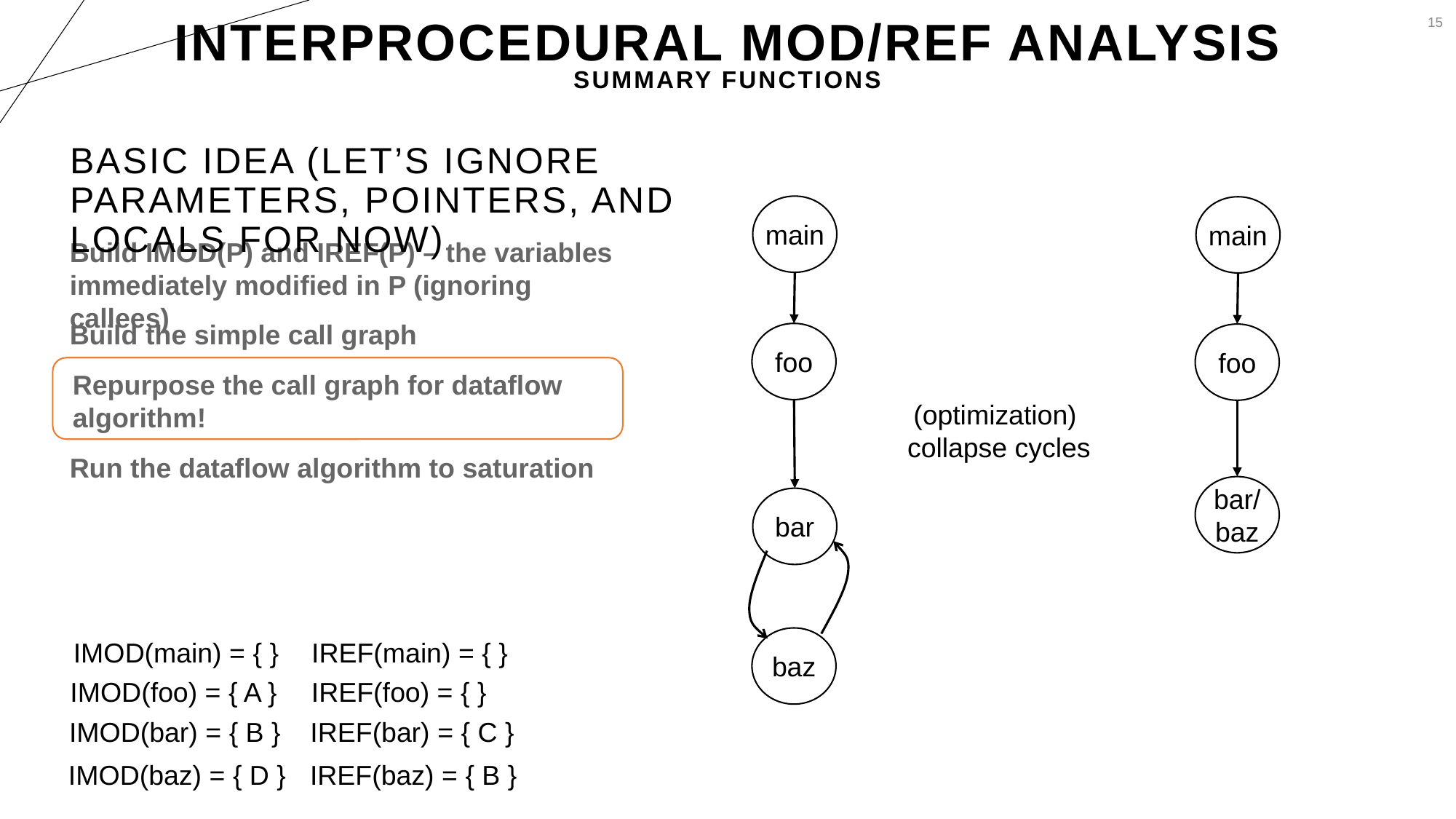

15
# Interprocedural MOD/REF Analysis
Summary Functions
Basic idea (let’s ignore parameters, pointers, and Locals for now)
main
main
foo
bar/baz
Build IMOD(P) and IREF(P) – the variables immediately modified in P (ignoring callees)
Build the simple call graph
foo

Repurpose the call graph for dataflow algorithm!
(optimization)
collapse cycles
Run the dataflow algorithm to saturation
bar

baz
IMOD(main) = { }
IREF(main) = { }
IMOD(foo) = { A }
IREF(foo) = { }
IMOD(bar) = { B }
IREF(bar) = { C }
IMOD(baz) = { D }
IREF(baz) = { B }